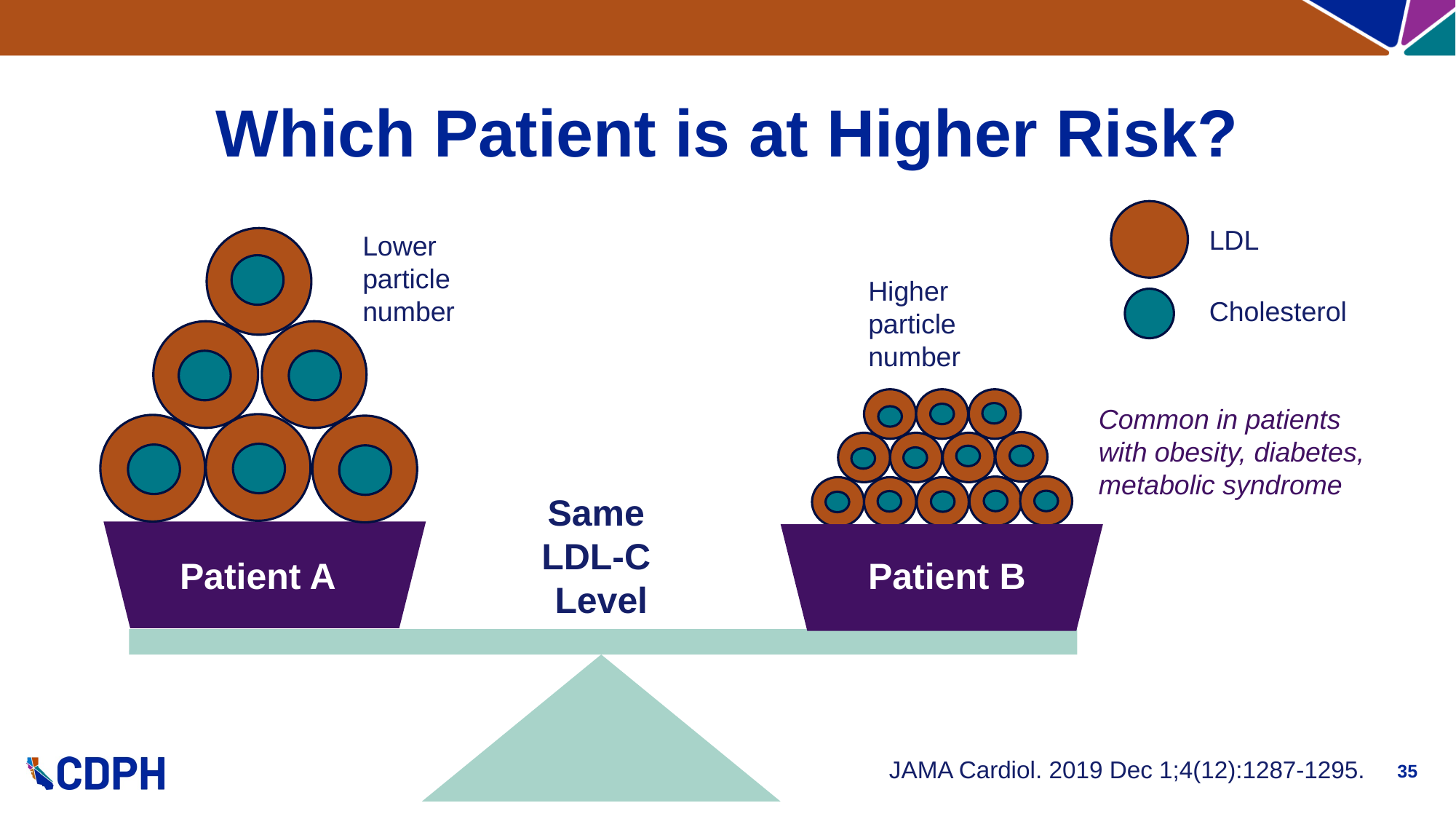

# Which Patient is at Higher Risk?

LDL
Lower particle number

Higher particle number

Cholesterol

Common in patients with obesity, diabetes, metabolic syndrome

Same
LDL-C
Level

Patient A
Patient B

35
JAMA Cardiol. 2019 Dec 1;4(12):1287-1295.